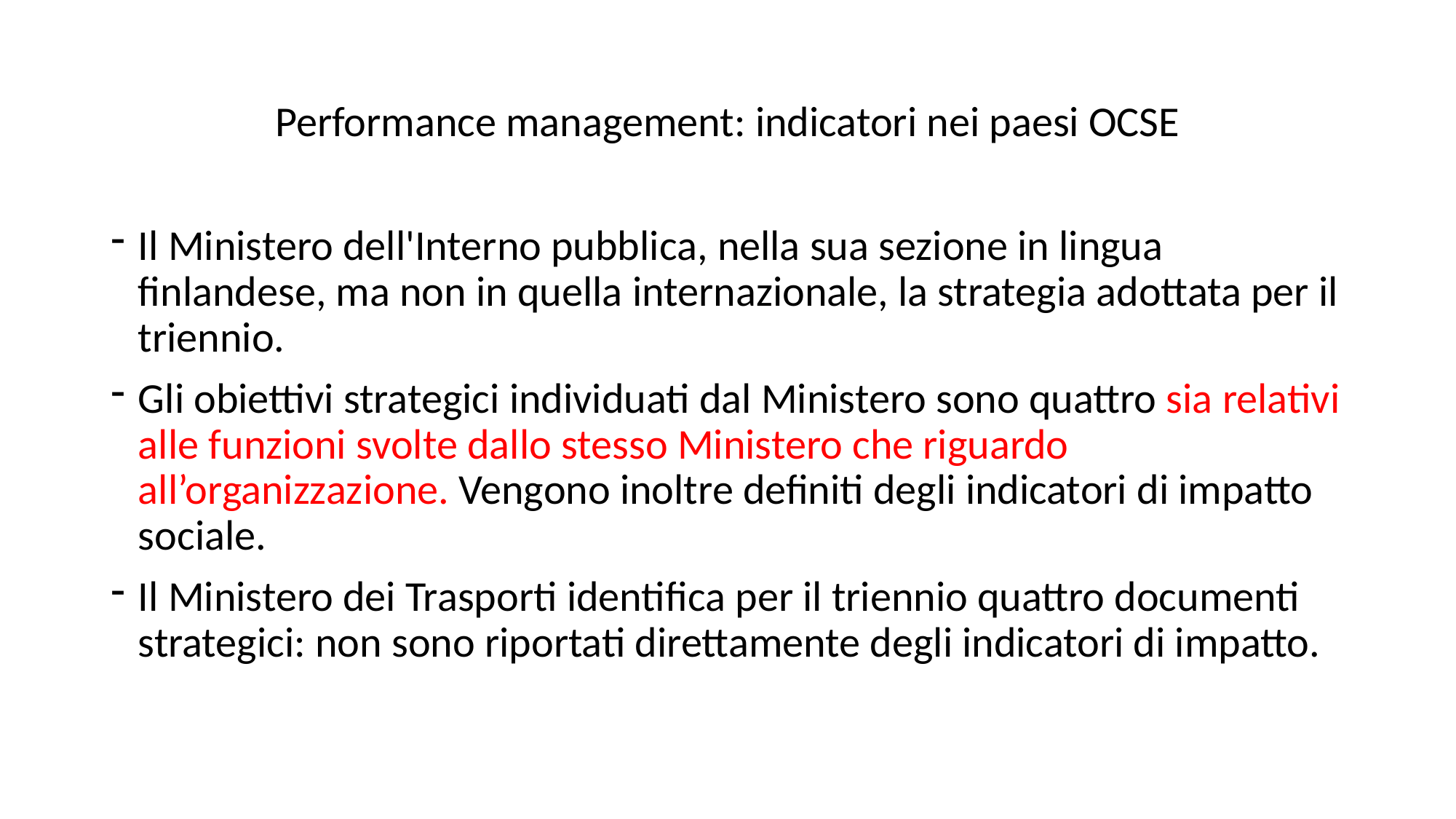

# Performance management: indicatori nei paesi OCSE
Il Ministero dell'Interno pubblica, nella sua sezione in lingua finlandese, ma non in quella internazionale, la strategia adottata per il triennio.
Gli obiettivi strategici individuati dal Ministero sono quattro sia relativi alle funzioni svolte dallo stesso Ministero che riguardo all’organizzazione. Vengono inoltre definiti degli indicatori di impatto sociale.
Il Ministero dei Trasporti identifica per il triennio quattro documenti strategici: non sono riportati direttamente degli indicatori di impatto.